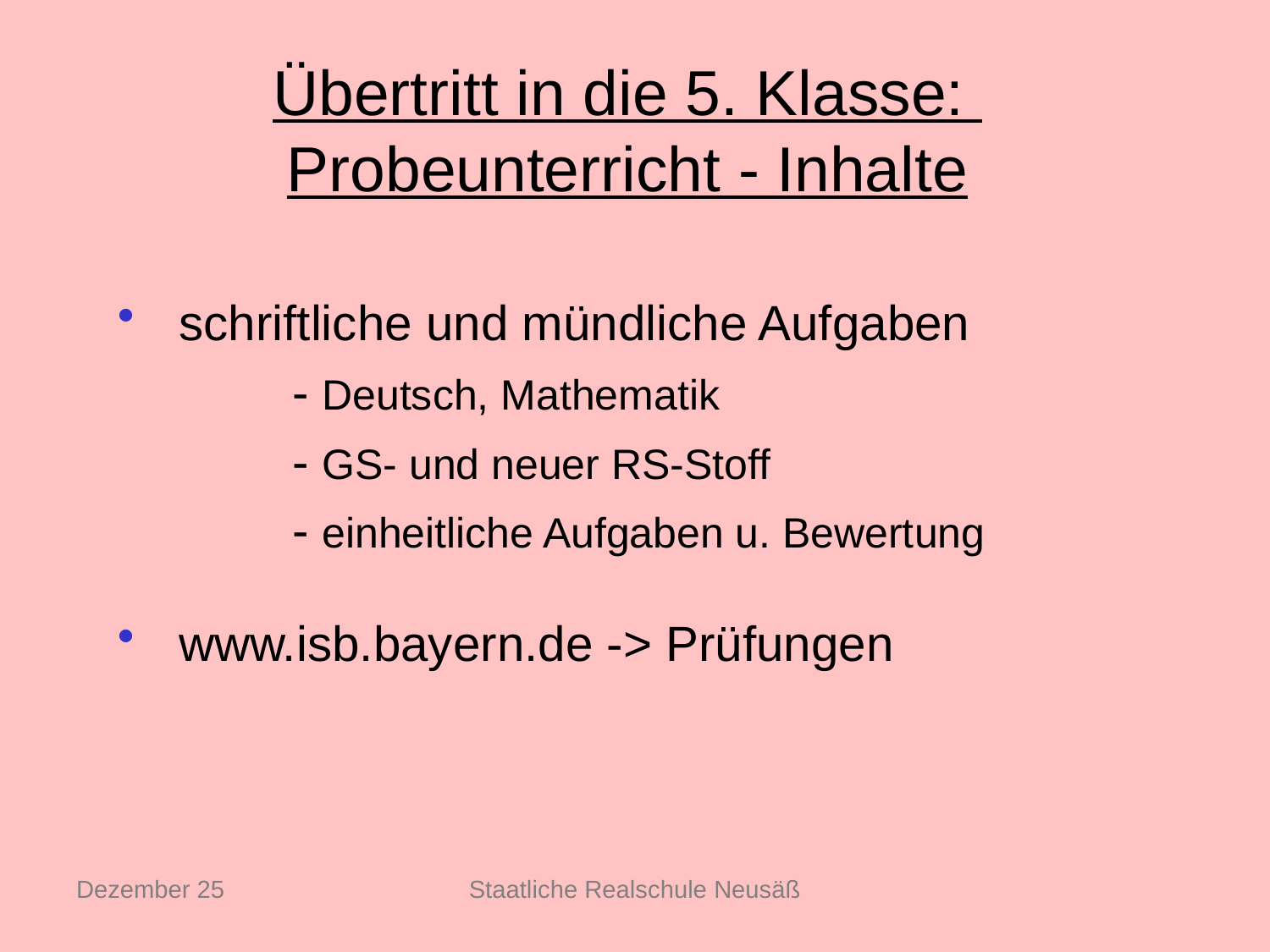

# Übertritt in die 5. Klasse: Probeunterricht - Inhalte

 schriftliche und mündliche Aufgaben
		- Deutsch, Mathematik
		- GS- und neuer RS-Stoff
		- einheitliche Aufgaben u. Bewertung

 www.isb.bayern.de -> Prüfungen
Dezember 25
Staatliche Realschule Neusäß